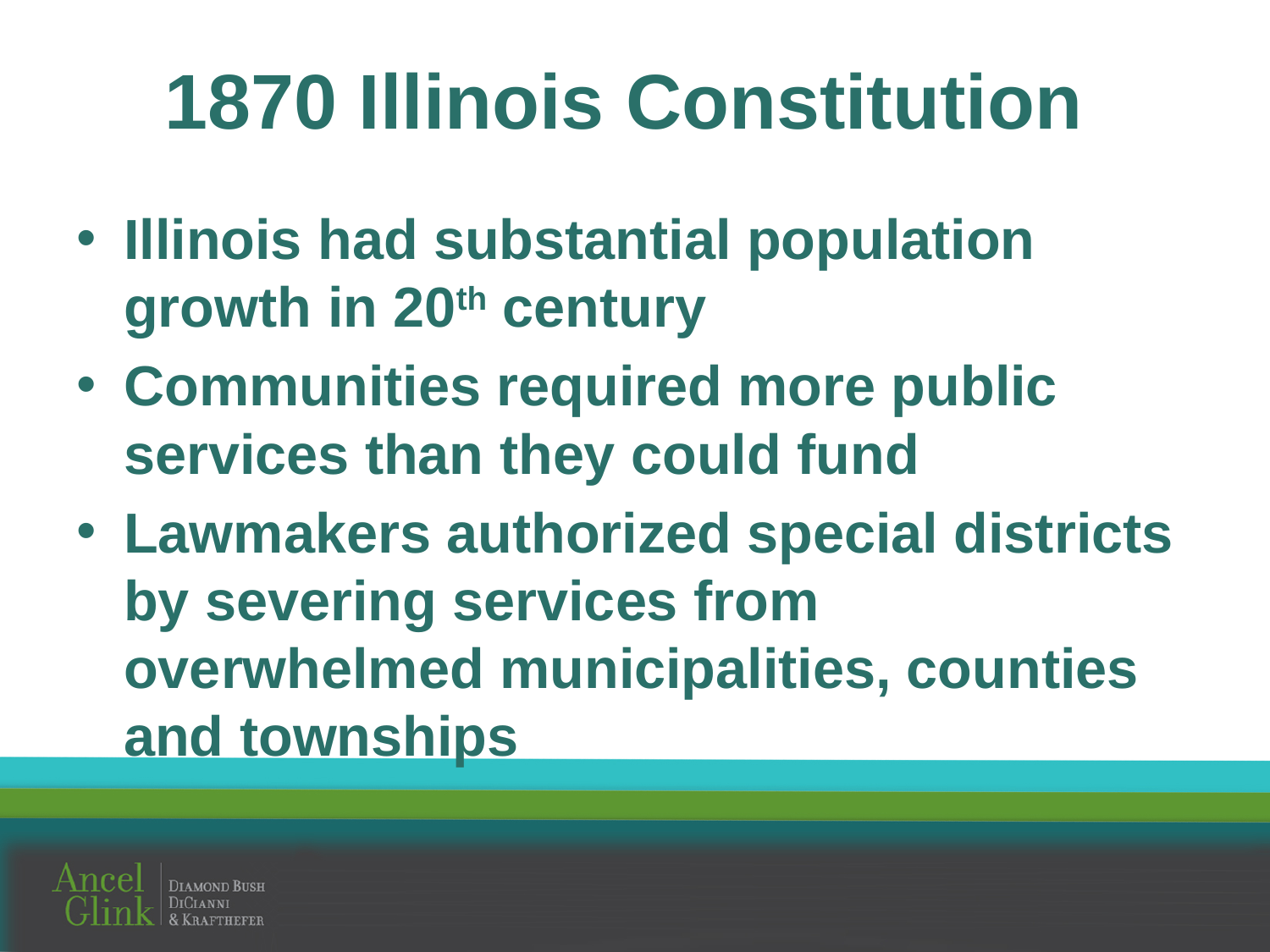

# 1870 Illinois Constitution
Illinois had substantial population growth in 20th century
Communities required more public services than they could fund
Lawmakers authorized special districts by severing services from overwhelmed municipalities, counties and townships